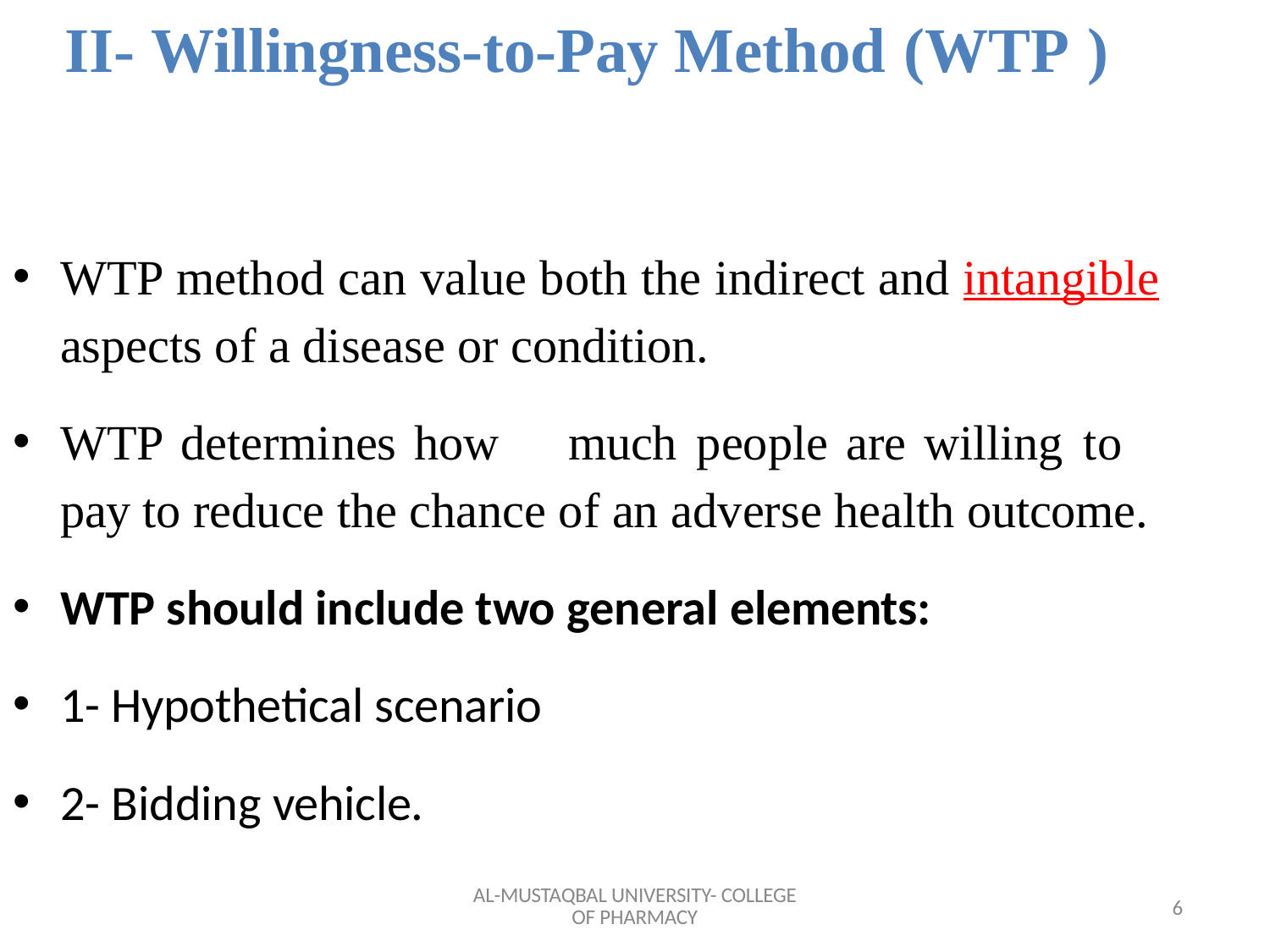

# II- Willingness-to-Pay Method (WTP )
WTP method can value both the indirect and intangible aspects of a disease or condition.
WTP determines how	much	people are willing	to pay to reduce the chance of an adverse health outcome.
WTP should include two general elements:
1- Hypothetical scenario
2- Bidding vehicle.
AL-MUSTAQBAL UNIVERSITY- COLLEGE OF PHARMACY
6